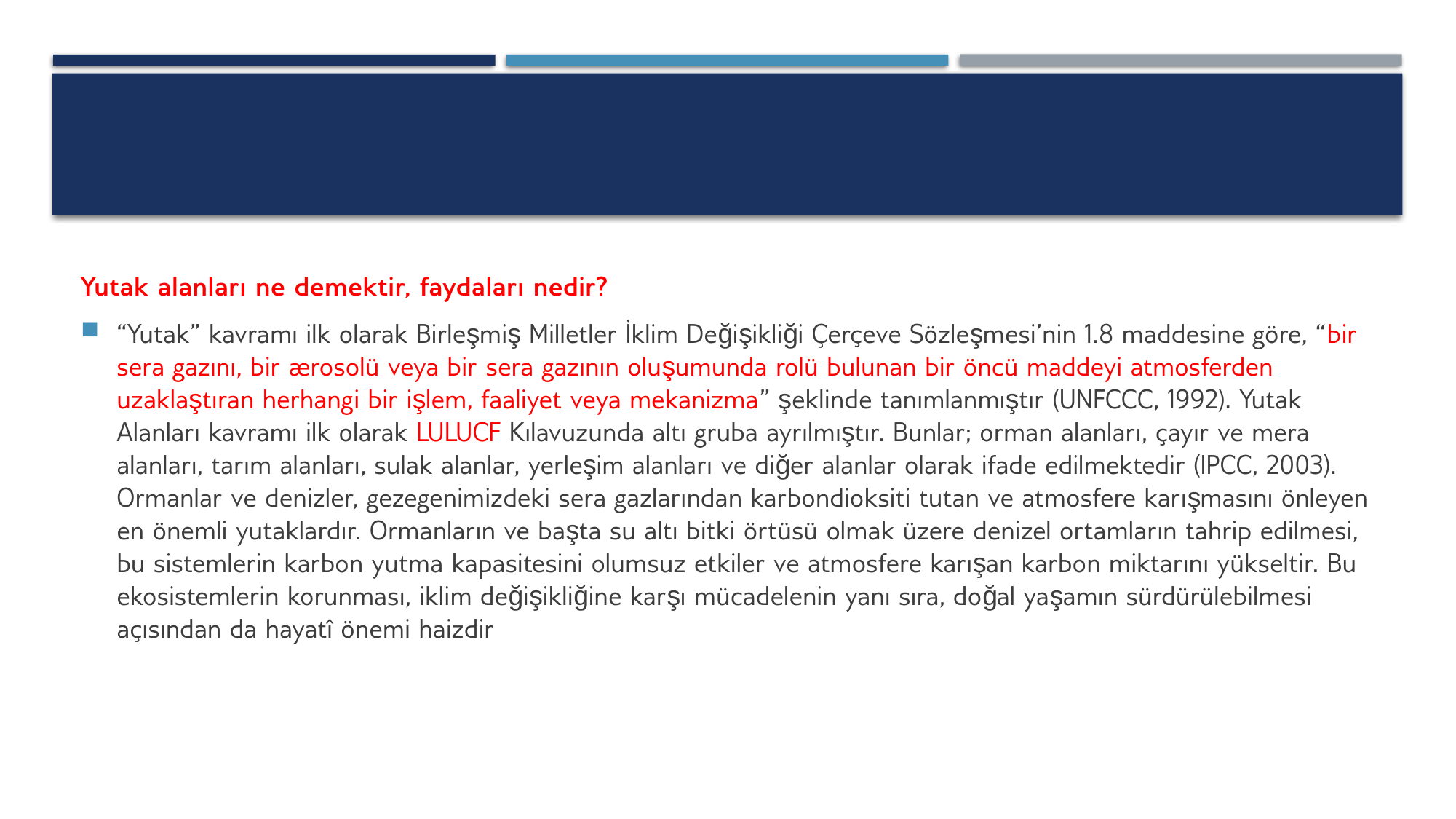

#
Yutak alanları ne demektir, faydaları nedir?
“Yutak” kavramı ilk olarak Birleşmiş Milletler İklim Değişikliği Çerçeve Sözleşmesi’nin 1.8 maddesine göre, “bir sera gazını, bir aerosolü veya bir sera gazının oluşumunda rolü bulunan bir öncü maddeyi atmosferden uzaklaştıran herhangi bir işlem, faaliyet veya mekanizma” şeklinde tanımlanmıştır (UNFCCC, 1992). Yutak Alanları kavramı ilk olarak LULUCF Kılavuzunda altı gruba ayrılmıştır. Bunlar; orman alanları, çayır ve mera alanları, tarım alanları, sulak alanlar, yerleşim alanları ve diğer alanlar olarak ifade edilmektedir (IPCC, 2003). Ormanlar ve denizler, gezegenimizdeki sera gazlarından karbondioksiti tutan ve atmosfere karışmasını önleyen en önemli yutaklardır. Ormanların ve başta su altı bitki örtüsü olmak üzere denizel ortamların tahrip edilmesi, bu sistemlerin karbon yutma kapasitesini olumsuz etkiler ve atmosfere karışan karbon miktarını yükseltir. Bu ekosistemlerin korunması, iklim değişikliğine karşı mücadelenin yanı sıra, doğal yaşamın sürdürülebilmesi açısından da hayatî önemi haizdir